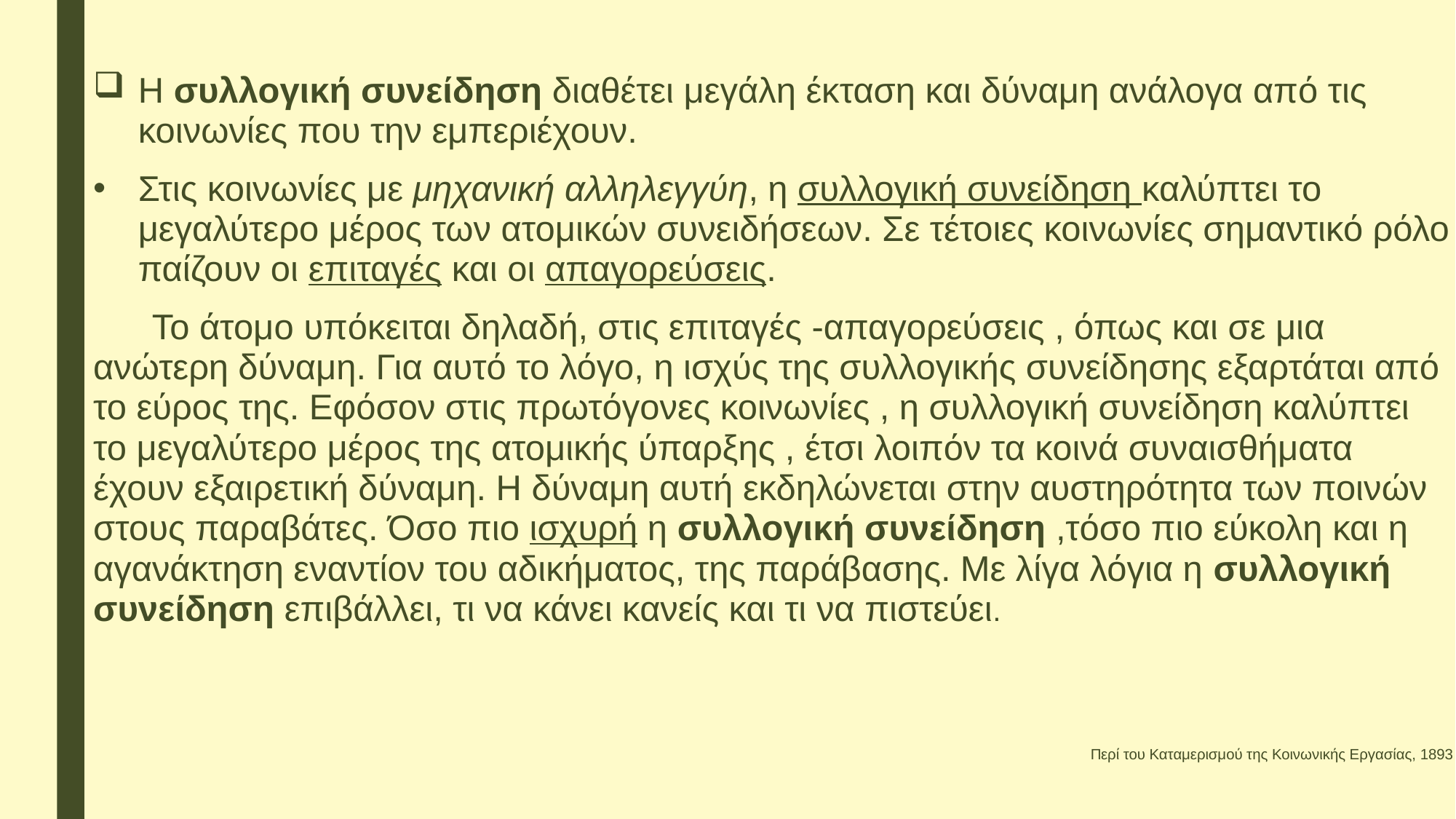

Η συλλογική συνείδηση διαθέτει μεγάλη έκταση και δύναμη ανάλογα από τις κοινωνίες που την εμπεριέχουν.
Στις κοινωνίες με μηχανική αλληλεγγύη, η συλλογική συνείδηση καλύπτει το μεγαλύτερο μέρος των ατομικών συνειδήσεων. Σε τέτοιες κοινωνίες σημαντικό ρόλο παίζουν οι επιταγές και οι απαγορεύσεις.
      Το άτομο υπόκειται δηλαδή, στις επιταγές -απαγορεύσεις , όπως και σε μια ανώτερη δύναμη. Για αυτό το λόγο, η ισχύς της συλλογικής συνείδησης εξαρτάται από το εύρος της. Εφόσον στις πρωτόγονες κοινωνίες , η συλλογική συνείδηση καλύπτει το μεγαλύτερο μέρος της ατομικής ύπαρξης , έτσι λοιπόν τα κοινά συναισθήματα έχουν εξαιρετική δύναμη. Η δύναμη αυτή εκδηλώνεται στην αυστηρότητα των ποινών στους παραβάτες. Όσο πιο ισχυρή η συλλογική συνείδηση ,τόσο πιο εύκολη και η αγανάκτηση εναντίον του αδικήματος, της παράβασης. Με λίγα λόγια η συλλογική συνείδηση επιβάλλει, τι να κάνει κανείς και τι να πιστεύει.

Περί του Καταμερισμού της Κοινωνικής Εργασίας, 1893